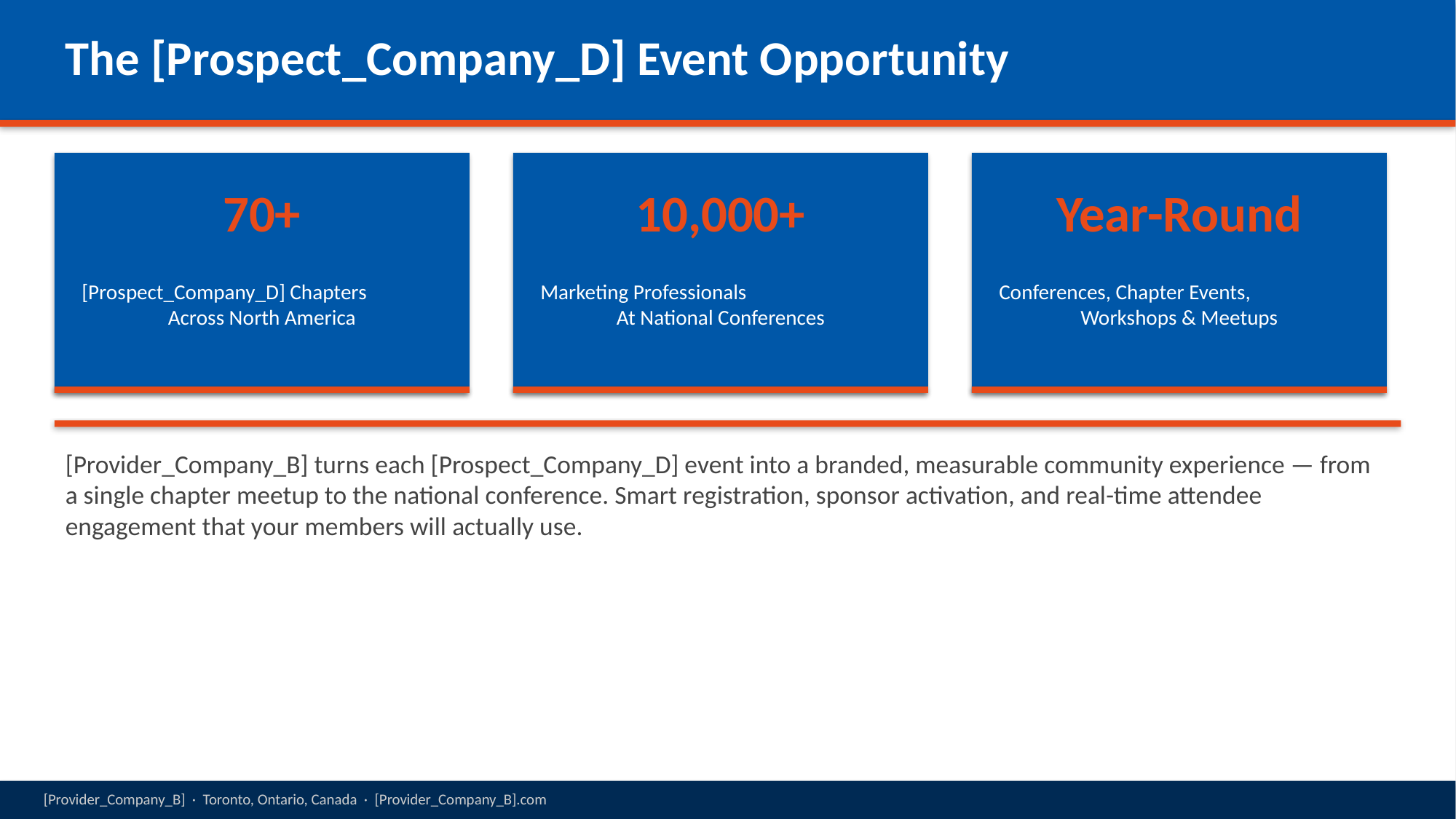

The [Prospect_Company_D] Event Opportunity

70+
10,000+
Year-Round
[Prospect_Company_D] Chapters
Across North America
Marketing Professionals
At National Conferences
Conferences, Chapter Events,
Workshops & Meetups

[Provider_Company_B] turns each [Prospect_Company_D] event into a branded, measurable community experience — from a single chapter meetup to the national conference. Smart registration, sponsor activation, and real-time attendee engagement that your members will actually use.

[Provider_Company_B]  ·  Toronto, Ontario, Canada  ·  [Provider_Company_B].com